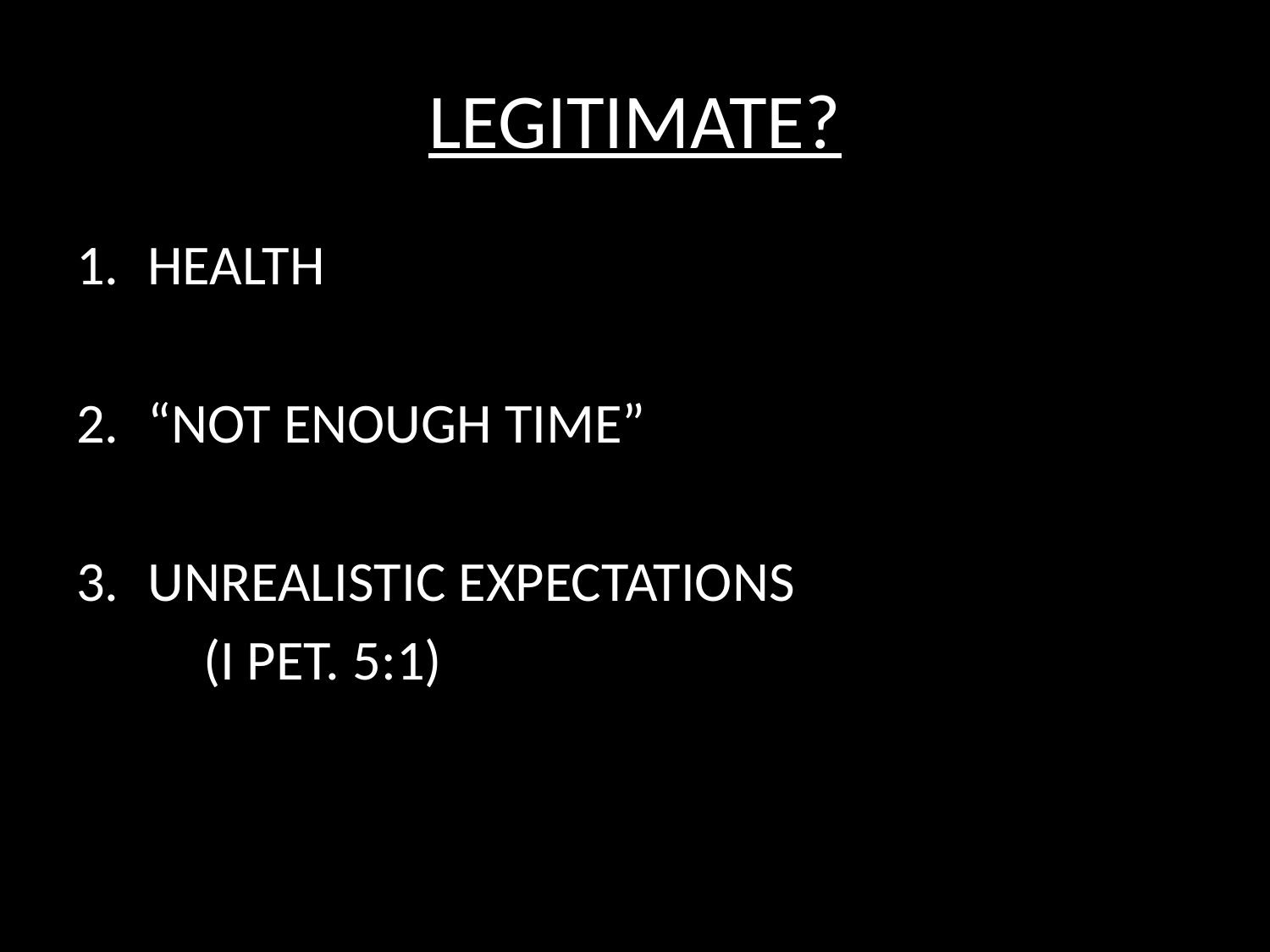

# LEGITIMATE?
HEALTH

“NOT ENOUGH TIME”

UNREALISTIC EXPECTATIONS
	(I PET. 5:1)